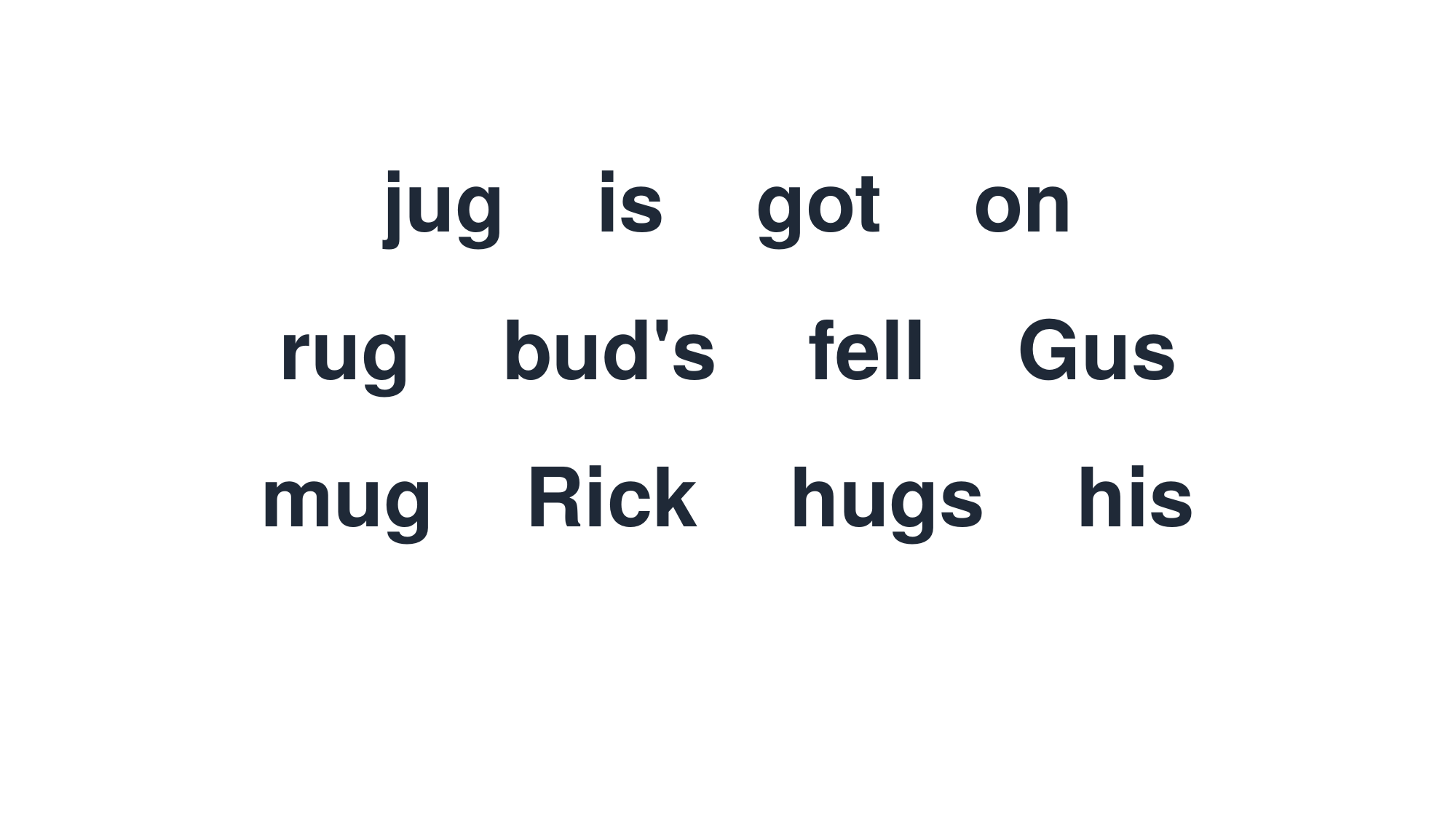

jug    is    got    on
rug    bud's    fell    Gus
mug    Rick    hugs    his